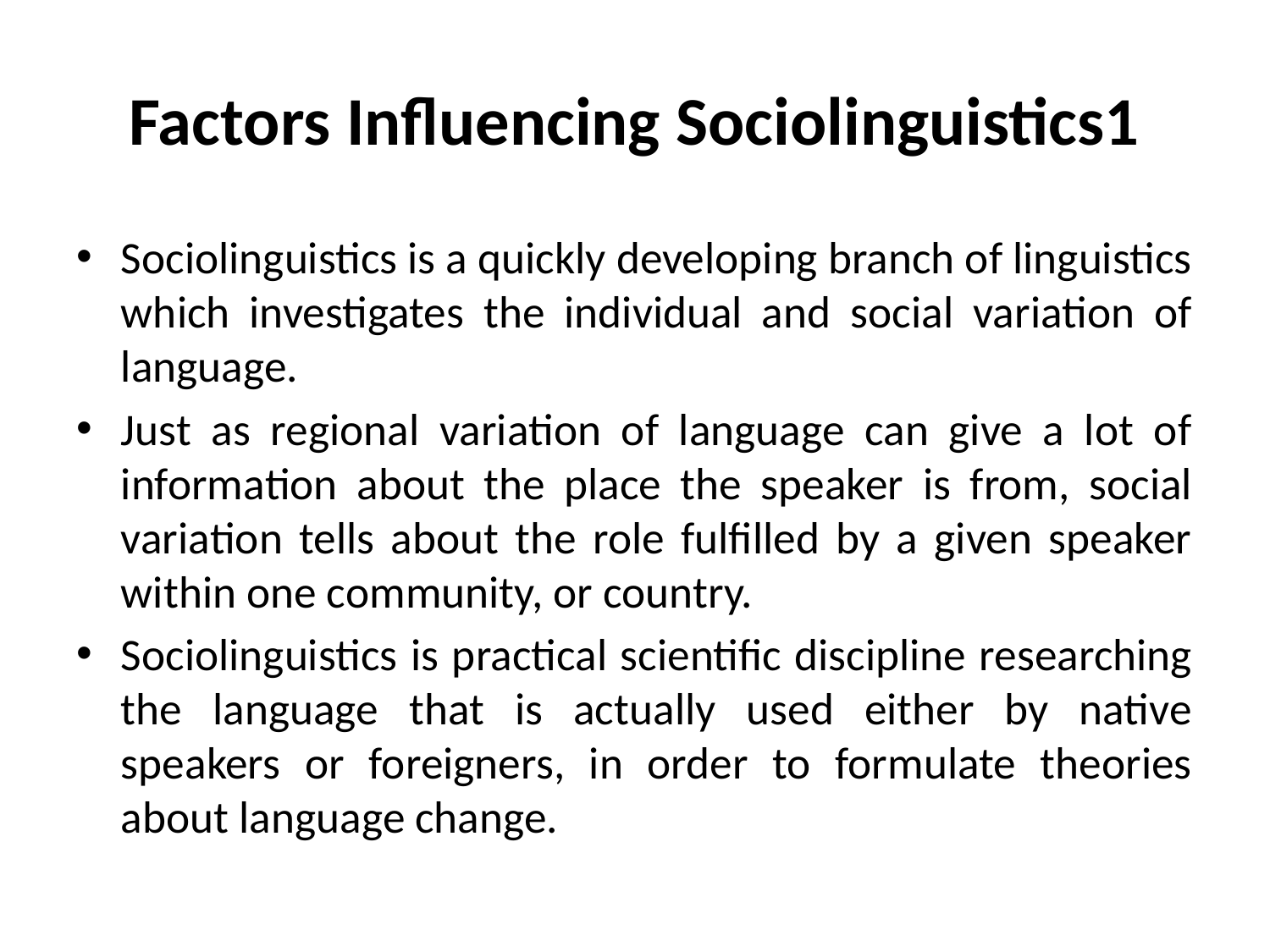

# Factors Influencing Sociolinguistics1
Sociolinguistics is a quickly developing branch of linguistics which investigates the individual and social variation of language.
Just as regional variation of language can give a lot of information about the place the speaker is from, social variation tells about the role fulfilled by a given speaker within one community, or country.
Sociolinguistics is practical scientific discipline researching the language that is actually used either by native speakers or foreigners, in order to formulate theories about language change.